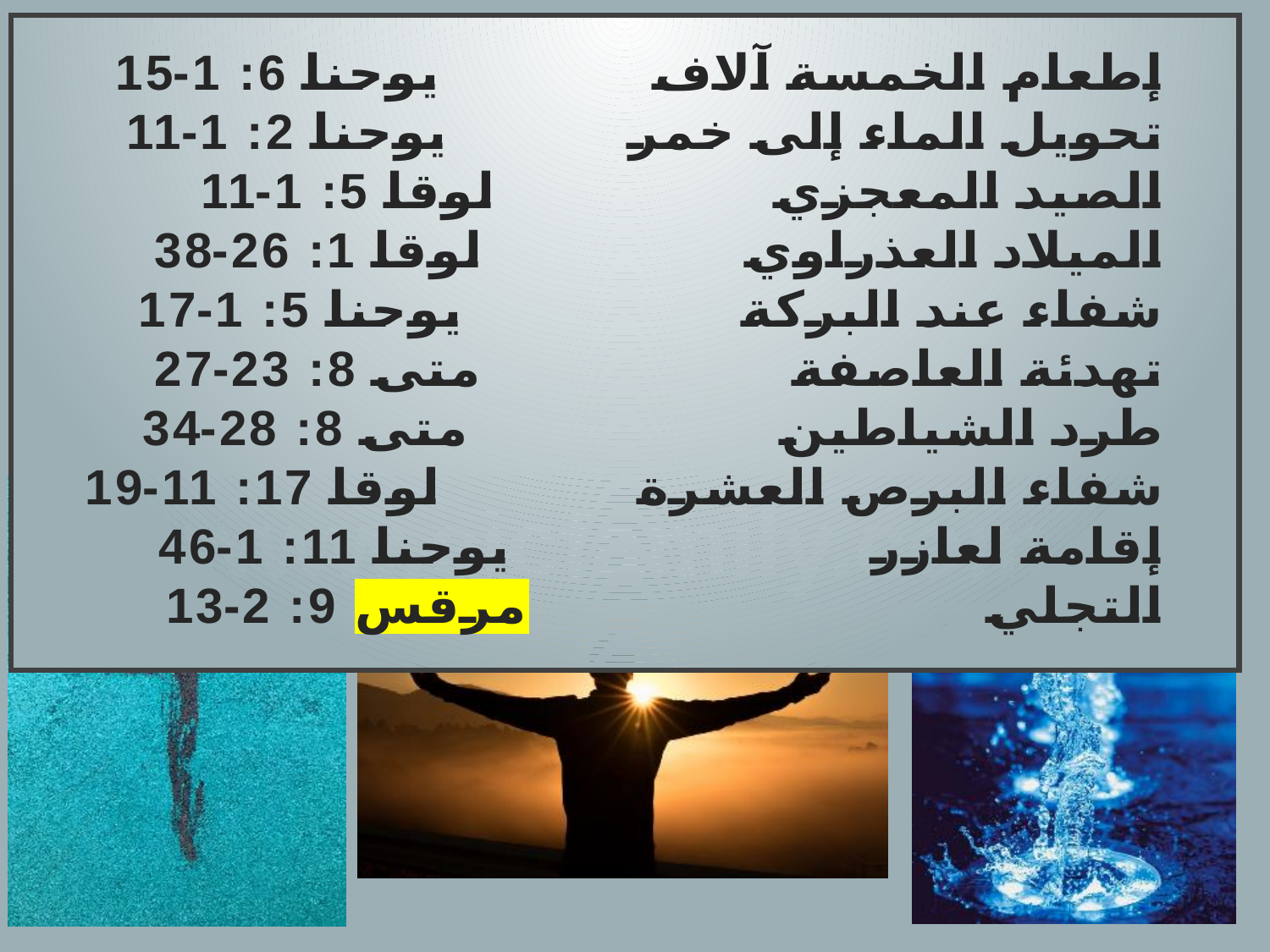

إطعام الخمسة آلاف             يوحنا 6: 1-15
تحويل الماء إلى خمر           يوحنا 2: 1-11
الصيد المعجزي                 لوقا 5: 1-11
الميلاد العذراوي                لوقا 1: 26-38
شفاء عند البركة                 يوحنا 5: 1-17
تهدئة العاصفة                   متى 8: 23-27
طرد الشياطين                   متى 8: 28-34
شفاء البرص العشرة            لوقا 17: 11-19
إقامة لعازر                      يوحنا 11: 1-46
التجلي                            مرقس 9: 2-13

www.cicfamily.com